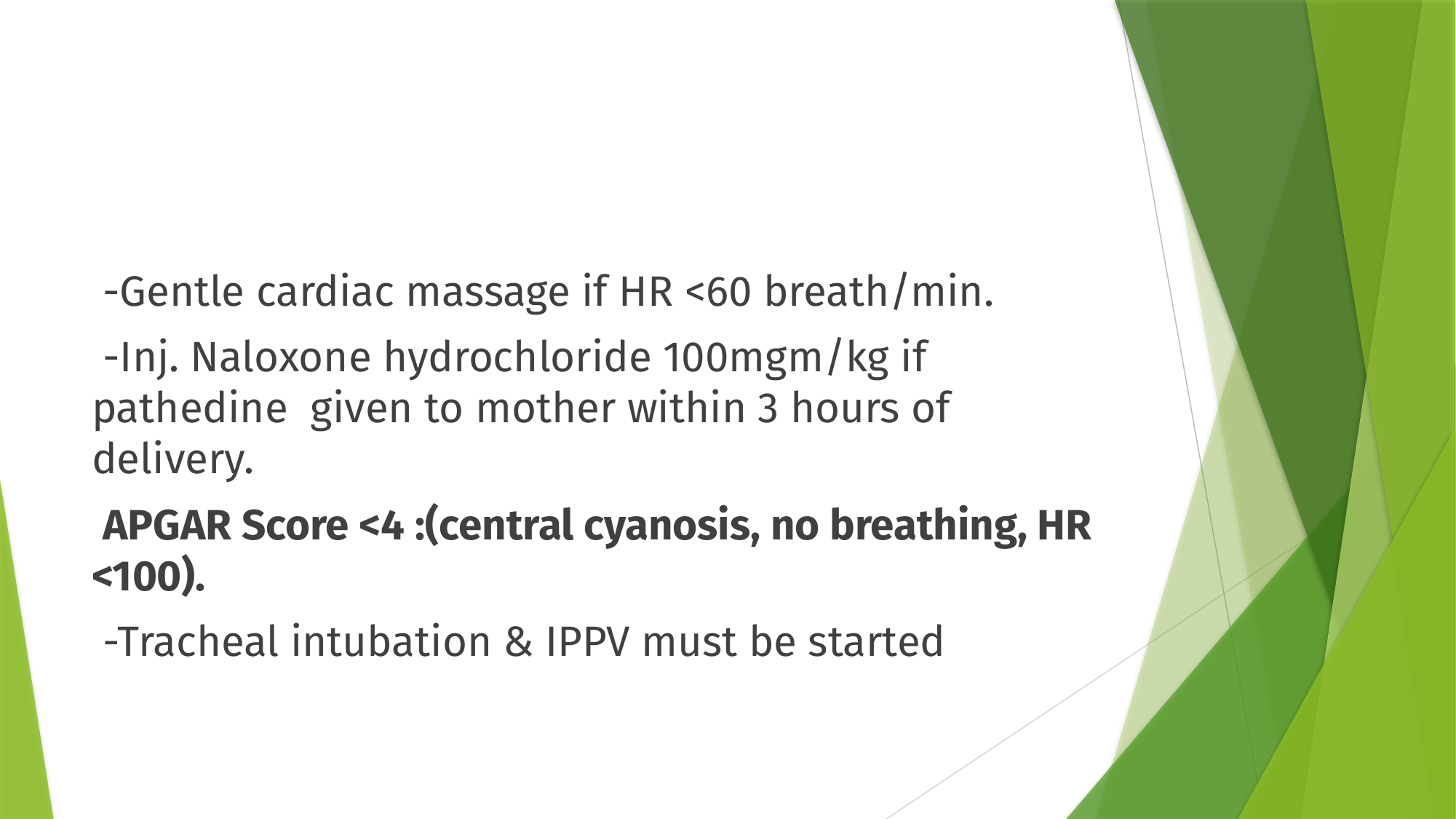

#
 -Gentle cardiac massage if HR <60 breath/min.
 -Inj. Naloxone hydrochloride 100mgm/kg if pathedine  given to mother within 3 hours of delivery.
 APGAR Score <4 :(central cyanosis, no breathing, HR <100).
 -Tracheal intubation & IPPV must be started